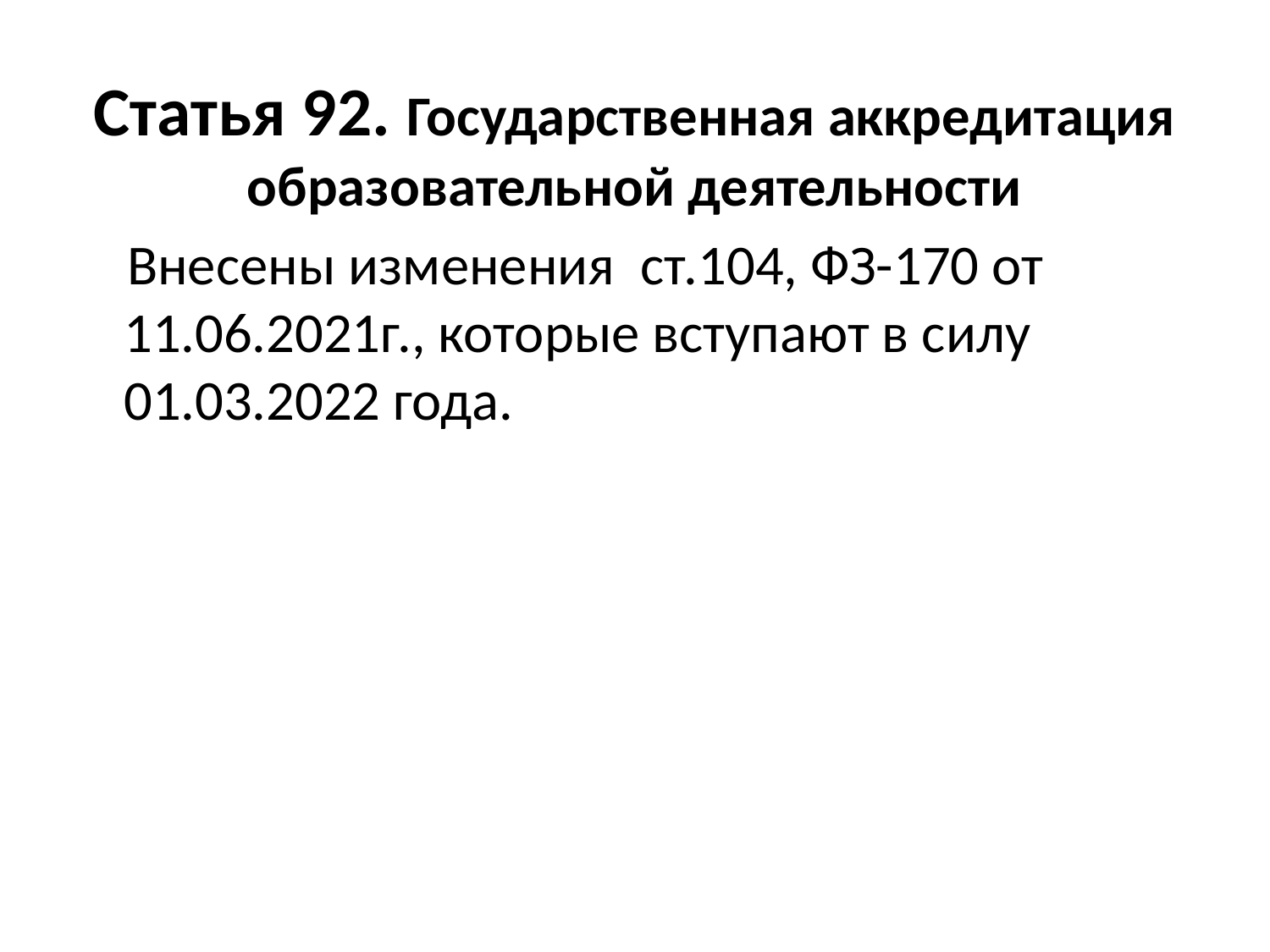

# Статья 92. Государственная аккредитация образовательной деятельности
    Внесены изменения  ст.104, ФЗ-170 от 11.06.2021г., которые вступают в силу 01.03.2022 года.